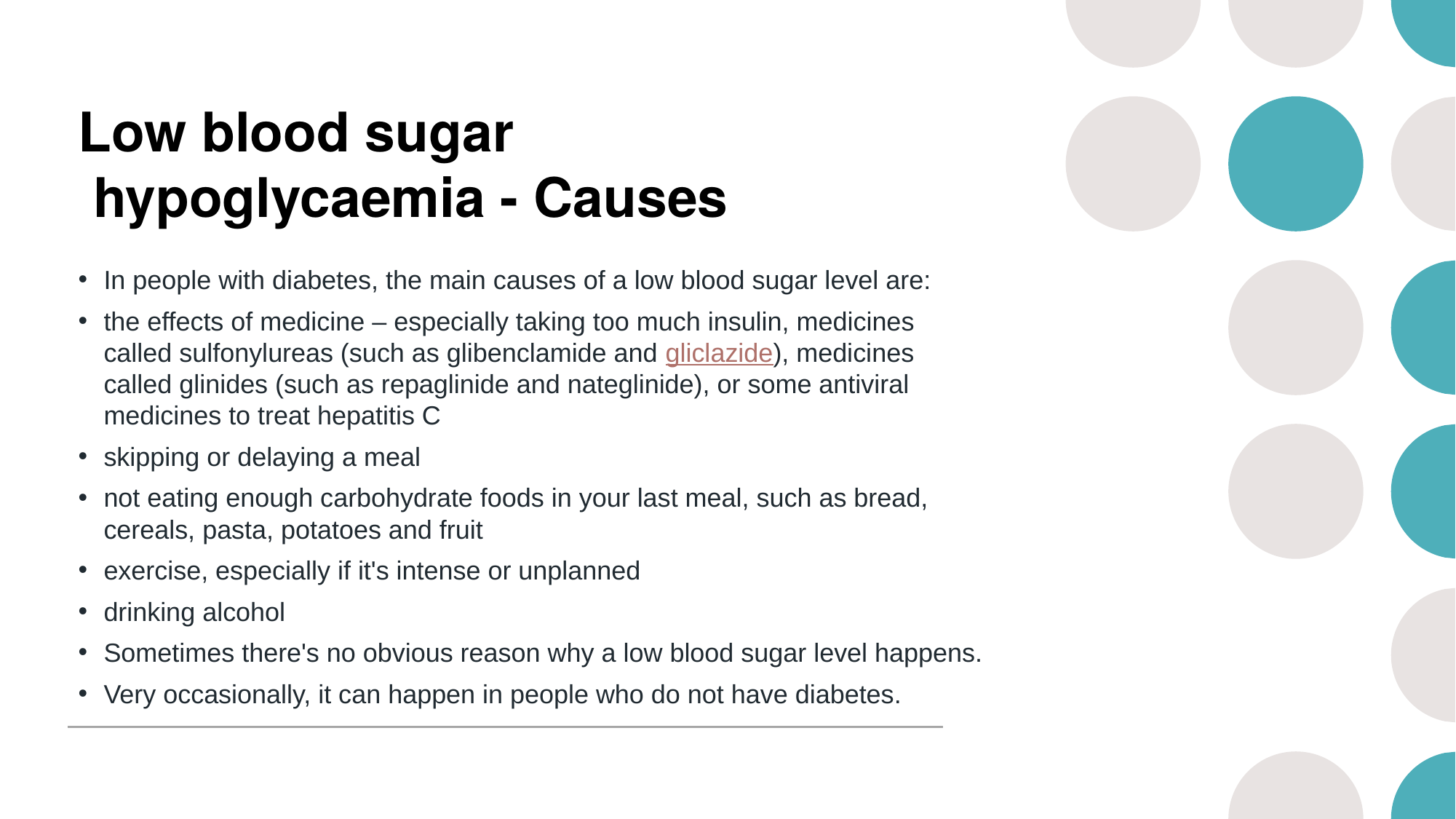

# Low blood sugar hypoglycaemia - Causes
In people with diabetes, the main causes of a low blood sugar level are:
the effects of medicine – especially taking too much insulin, medicines called sulfonylureas (such as glibenclamide and gliclazide), medicines called glinides (such as repaglinide and nateglinide), or some antiviral medicines to treat hepatitis C
skipping or delaying a meal
not eating enough carbohydrate foods in your last meal, such as bread, cereals, pasta, potatoes and fruit
exercise, especially if it's intense or unplanned
drinking alcohol
Sometimes there's no obvious reason why a low blood sugar level happens.
Very occasionally, it can happen in people who do not have diabetes.